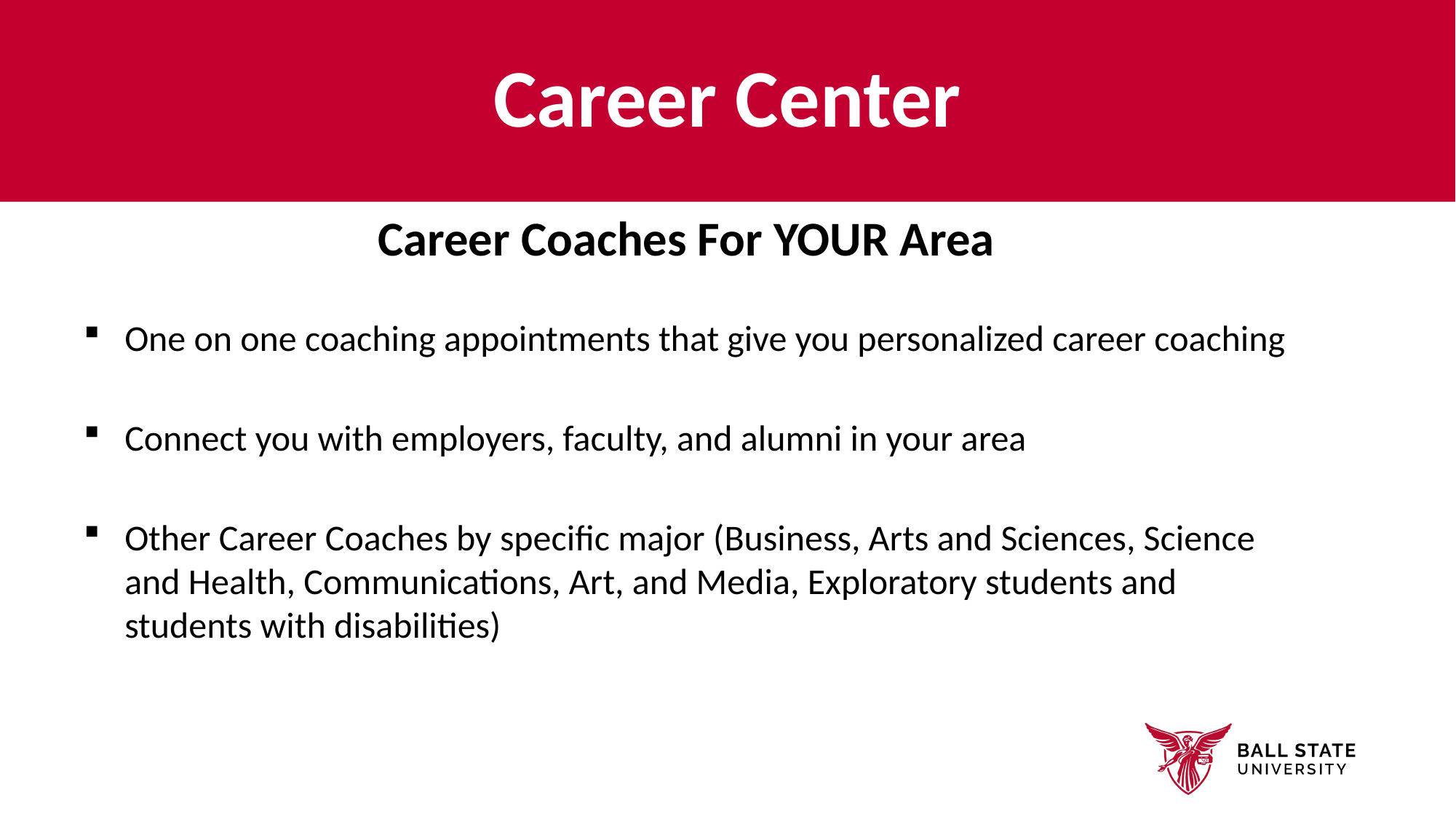

# Career Center
Career Coaches For YOUR Area

One on one coaching appointments that give you personalized career coaching

Connect you with employers, faculty, and alumni in your area

Other Career Coaches by specific major (Business, Arts and Sciences, Science and Health, Communications, Art, and Media, Exploratory students and students with disabilities)